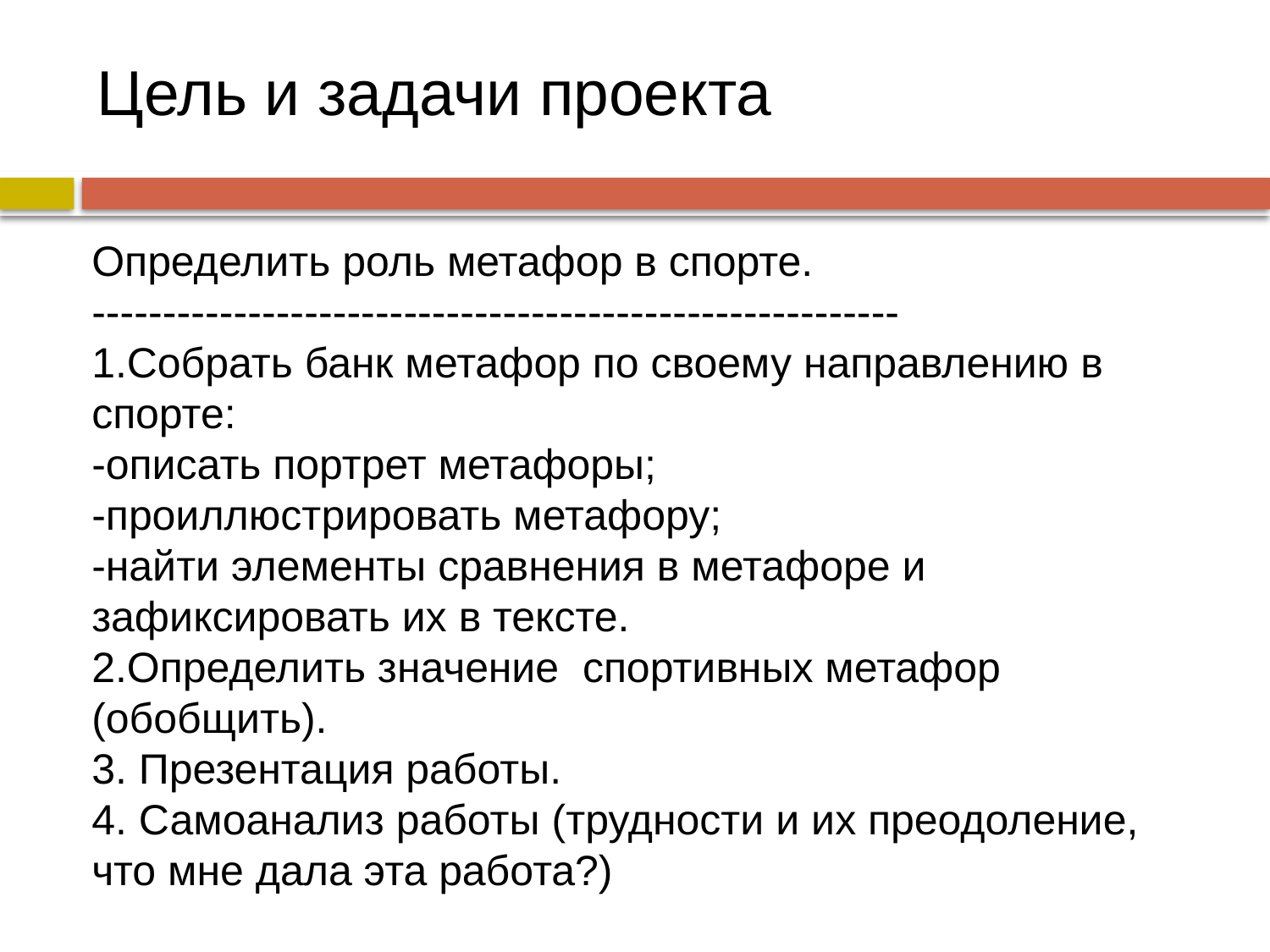

# Цель и задачи проекта
Определить роль метафор в спорте.
---------------------------------------------------------
1.Собрать банк метафор по своему направлению в спорте:
-описать портрет метафоры;
-проиллюстрировать метафору;
-найти элементы сравнения в метафоре и зафиксировать их в тексте.
2.Определить значение  спортивных метафор (обобщить).
3. Презентация работы.
4. Самоанализ работы (трудности и их преодоление, что мне дала эта работа?)